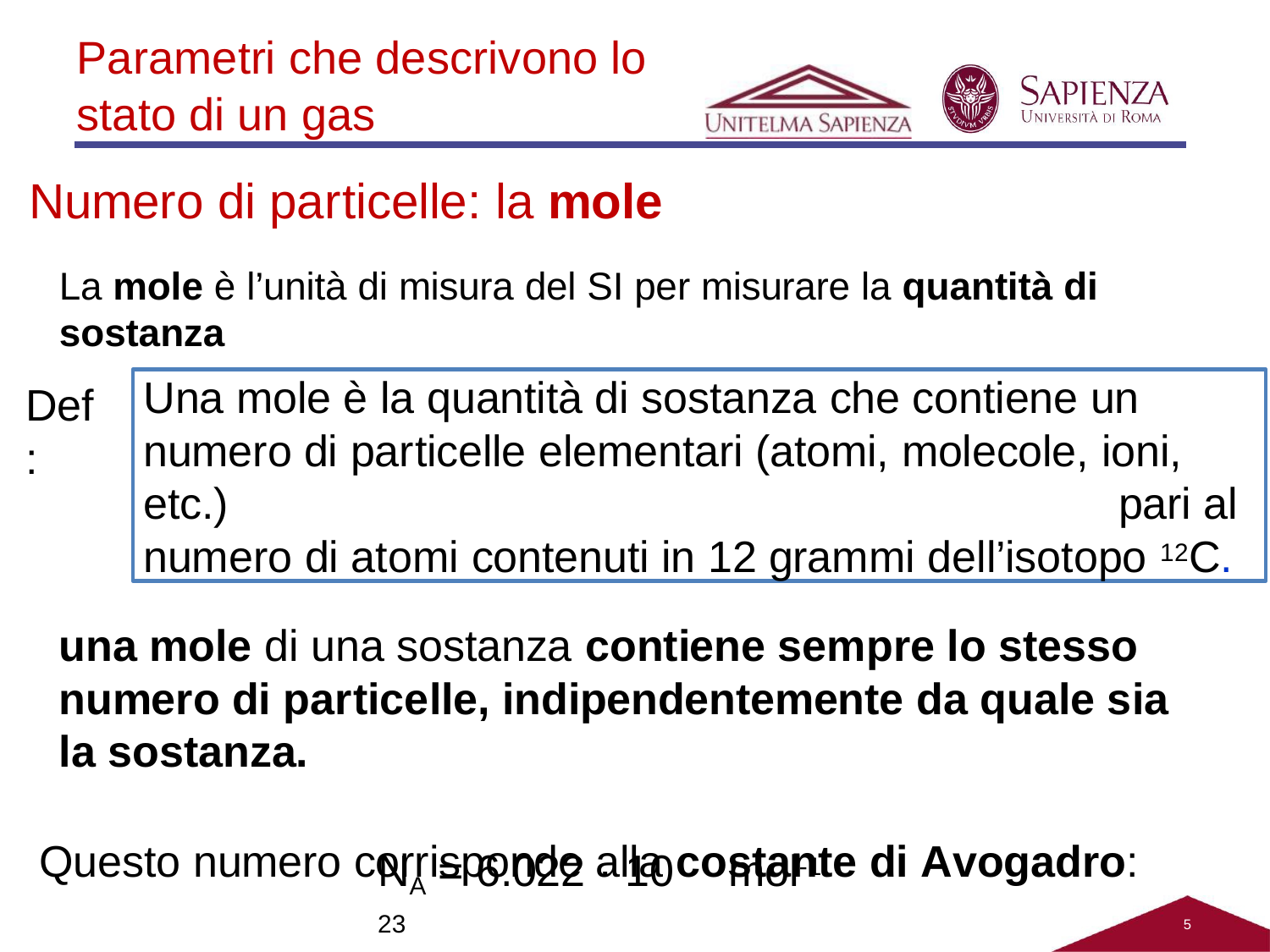

# Parametri che descrivono lo
stato di un gas
Numero di particelle: la mole
La mole è l’unità di misura del SI per misurare la quantità di sostanza
Una mole è la quantità di sostanza che contiene un numero di particelle elementari (atomi, molecole, ioni, etc.)	pari al numero di atomi contenuti in 12 grammi dell’isotopo 12C.
Def:
una mole di una sostanza contiene sempre lo stesso numero di particelle, indipendentemente da quale sia la sostanza.

Questo numero corrisponde alla costante di Avogadro:
NA = 6.022 · 10 23
mol-1
5